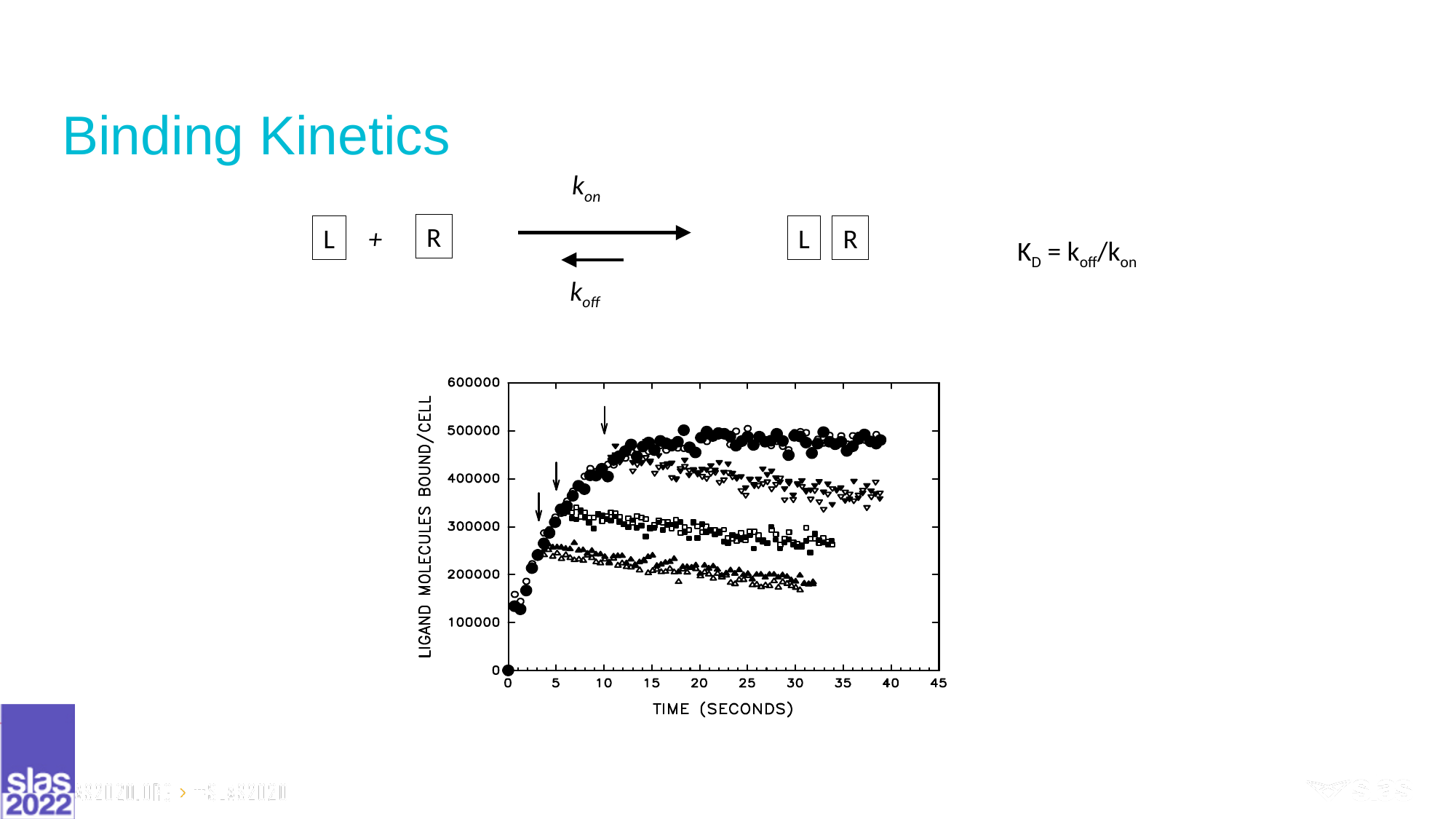

Page 22
# Binding Kinetics
kon
R
L
+
L
R
KD = koff/kon
koff